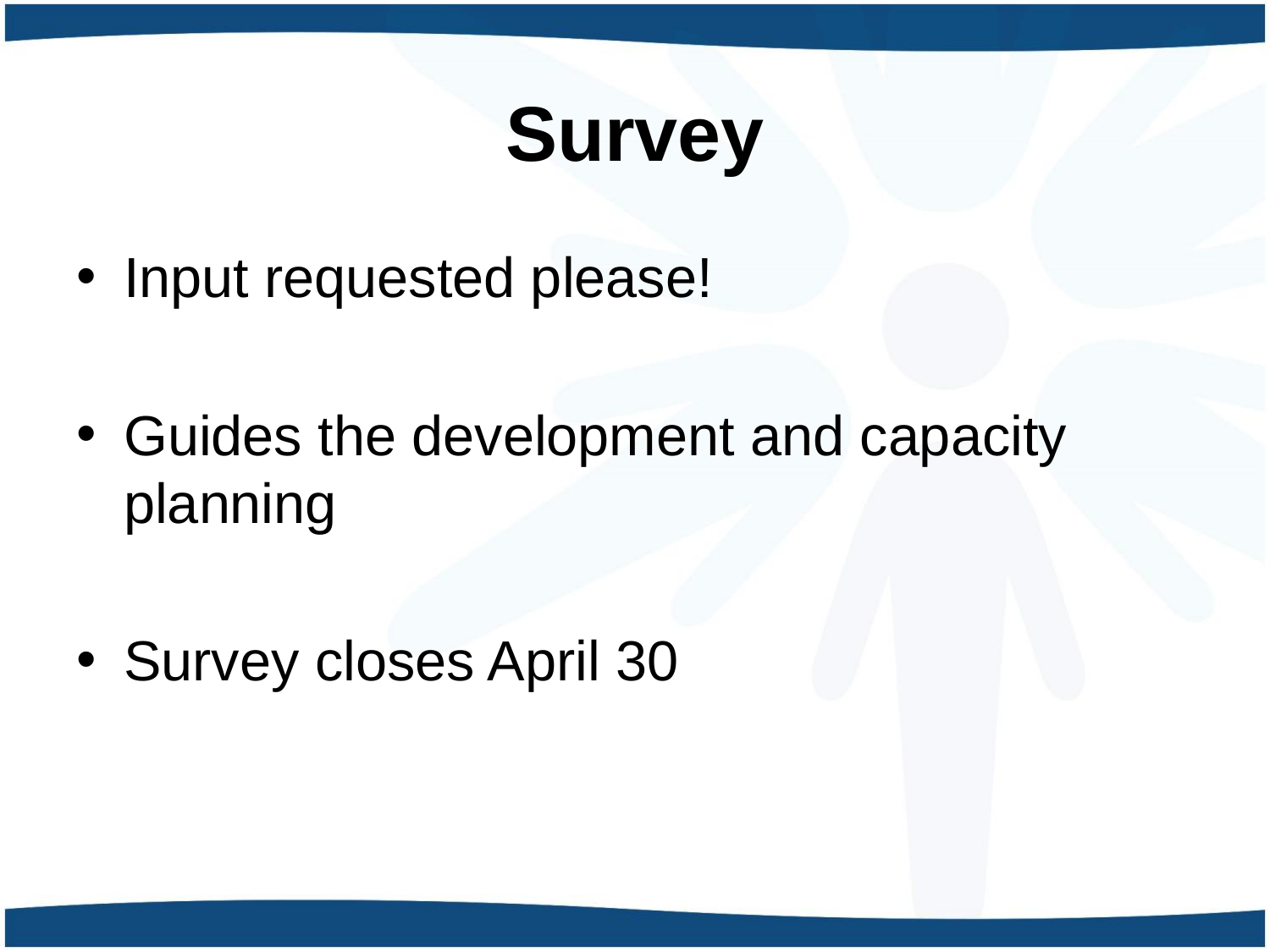

# Survey
Input requested please!

Guides the development and capacity planning

Survey closes April 30